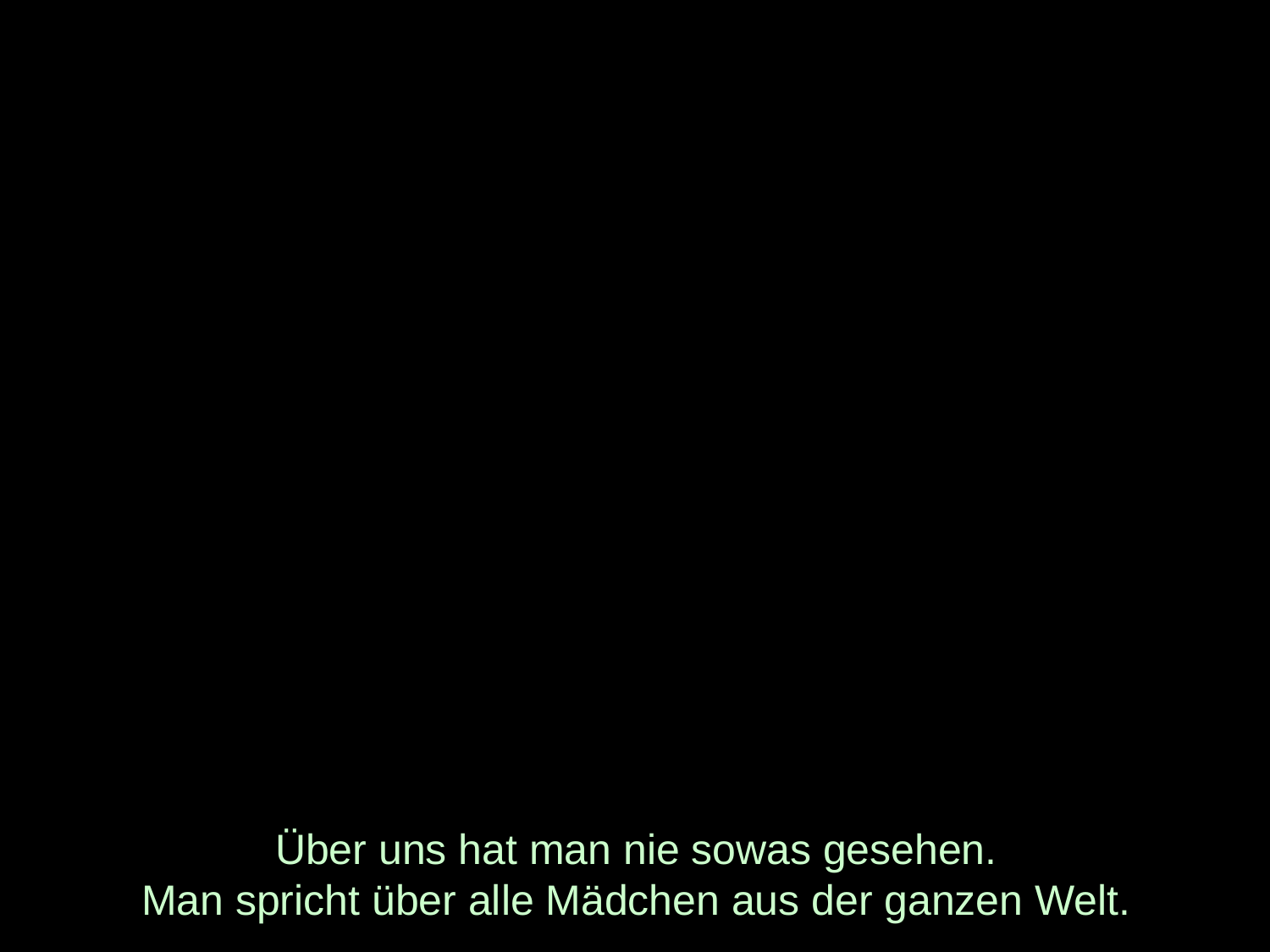

# Über uns hat man nie sowas gesehen. Man spricht über alle Mädchen aus der ganzen Welt.